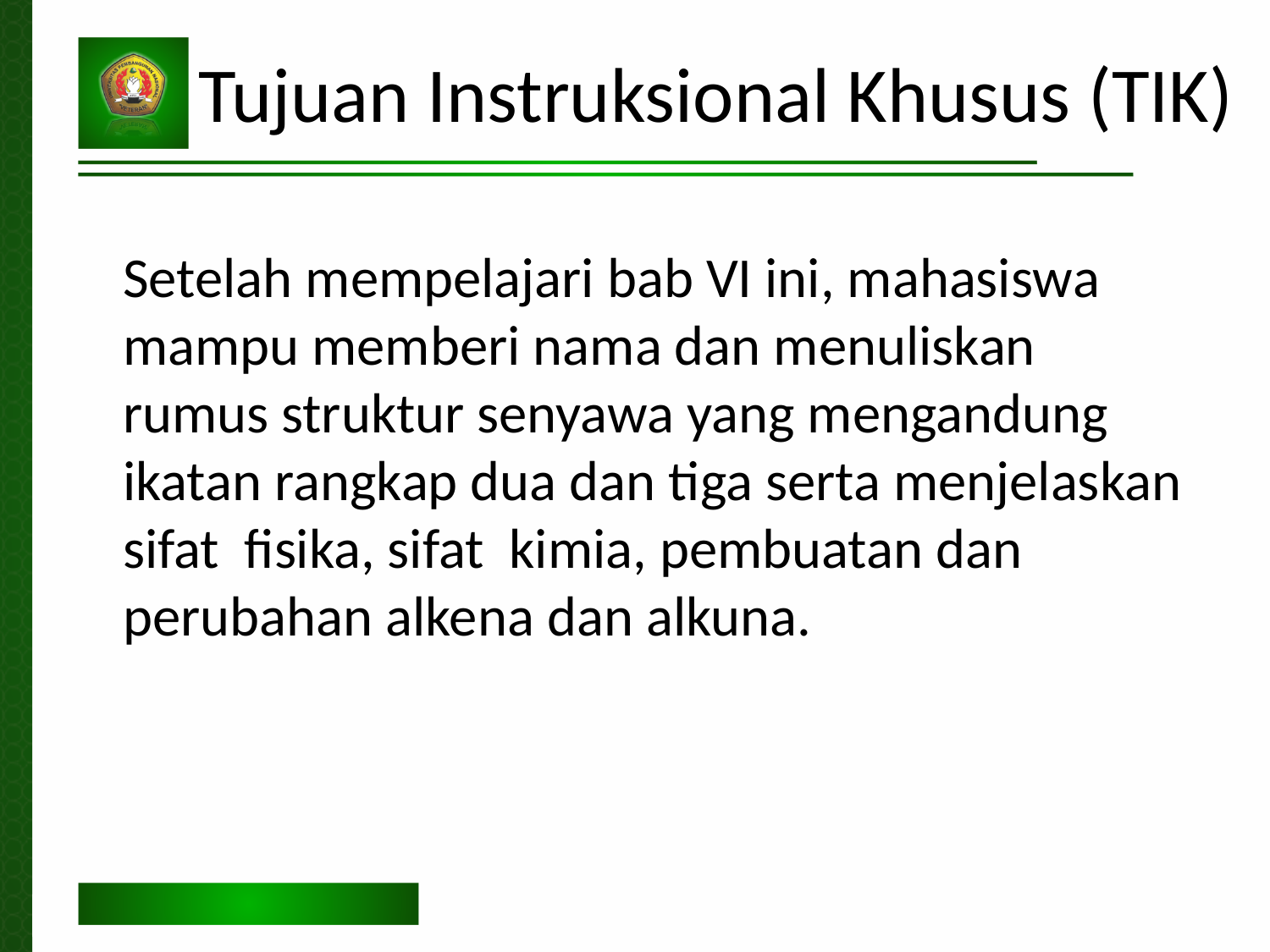

Tujuan Instruksional Khusus (TIK)
	Setelah mempelajari bab VI ini, mahasiswa mampu memberi nama dan menuliskan rumus struktur senyawa yang mengandung ikatan rangkap dua dan tiga serta menjelaskan sifat  fisika, sifat  kimia, pembuatan dan perubahan alkena dan alkuna.